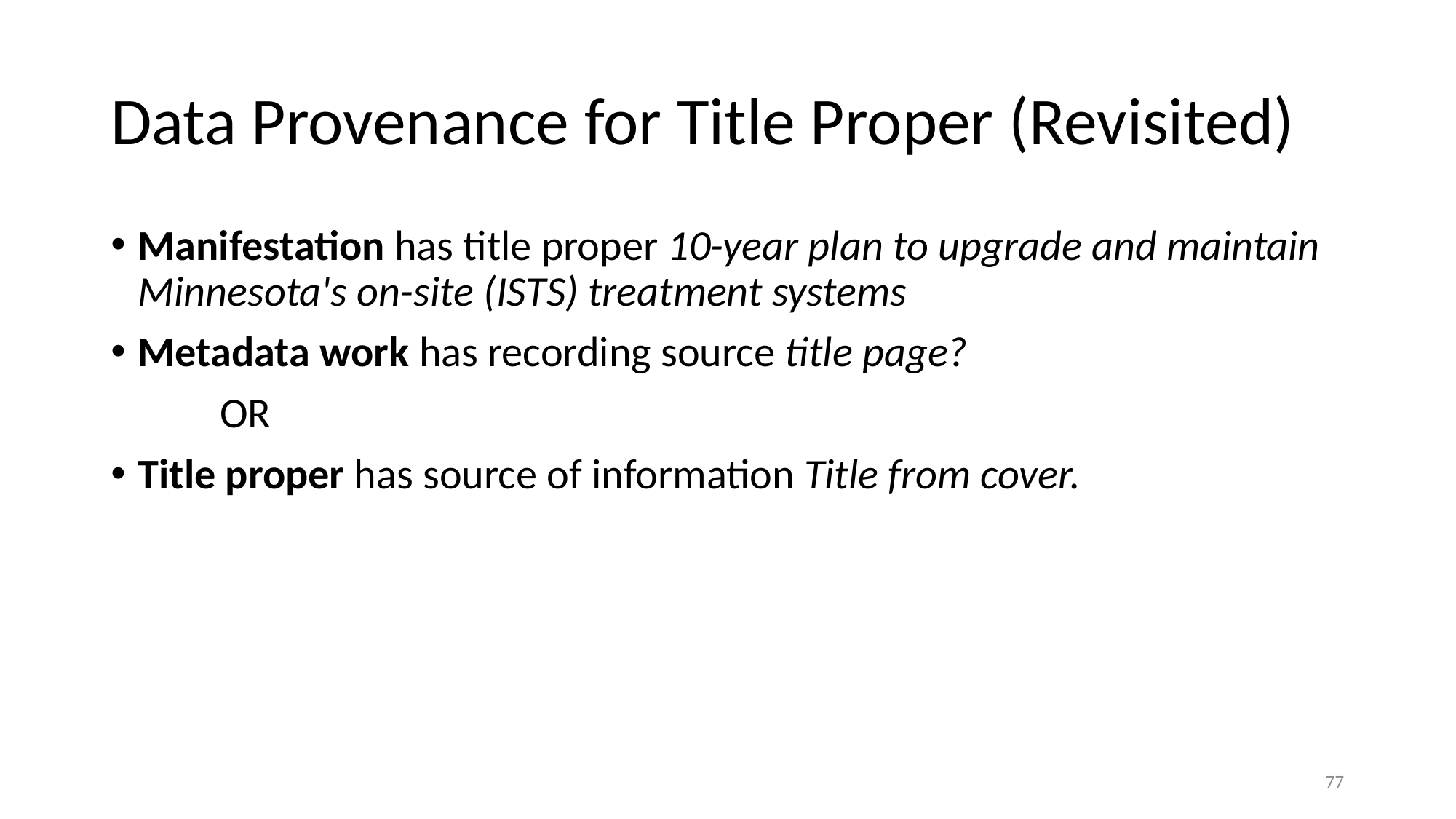

# Data Provenance for Title Proper (Revisited)
Manifestation has title proper 10-year plan to upgrade and maintain Minnesota's on-site (ISTS) treatment systems
Metadata work has recording source title page?
	OR
Title proper has source of information Title from cover.
77